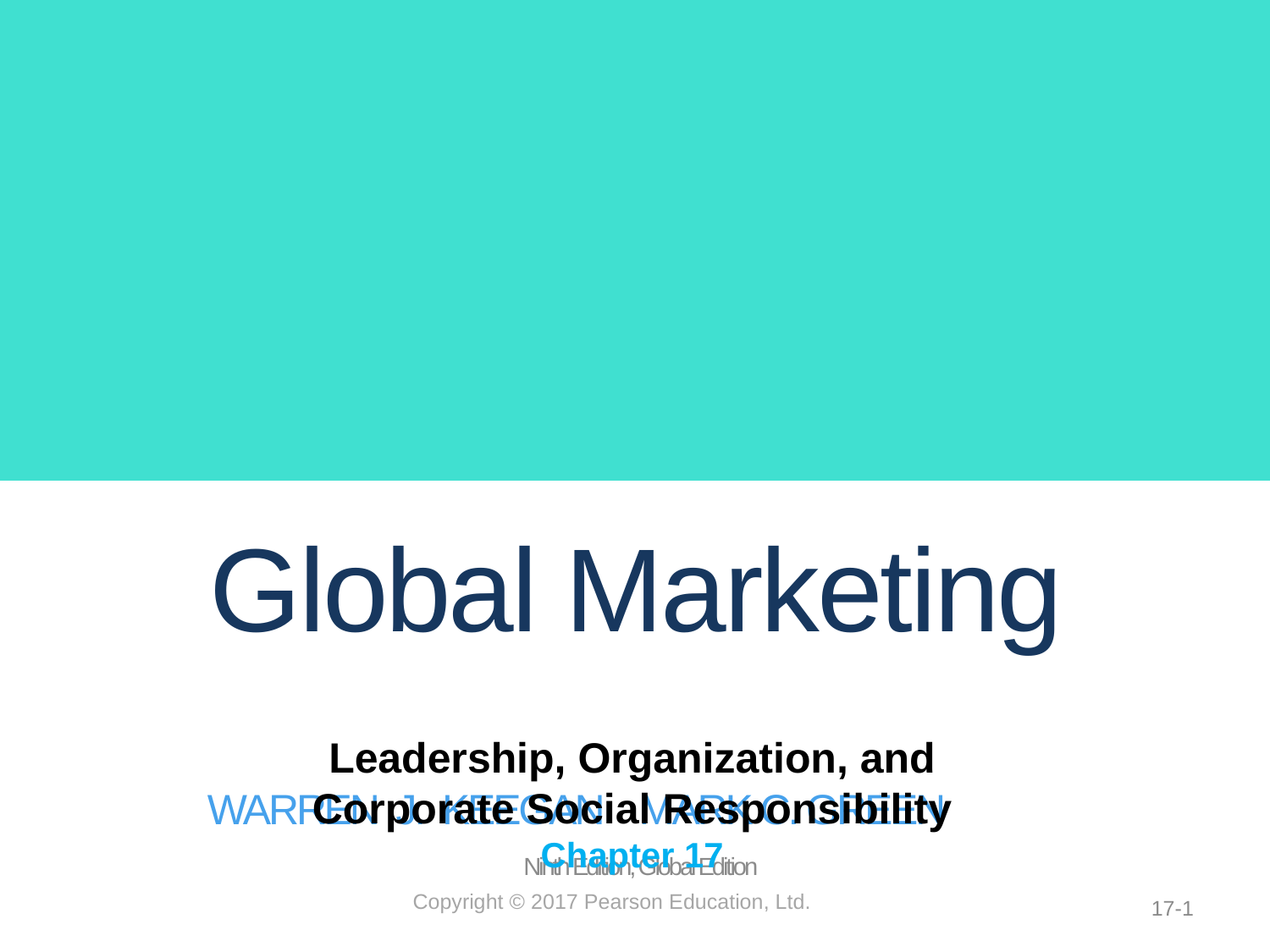

Leadership, Organization, and
 Corporate Social Responsibility
Chapter 17
Copyright © 2017 Pearson Education, Ltd.

17-1